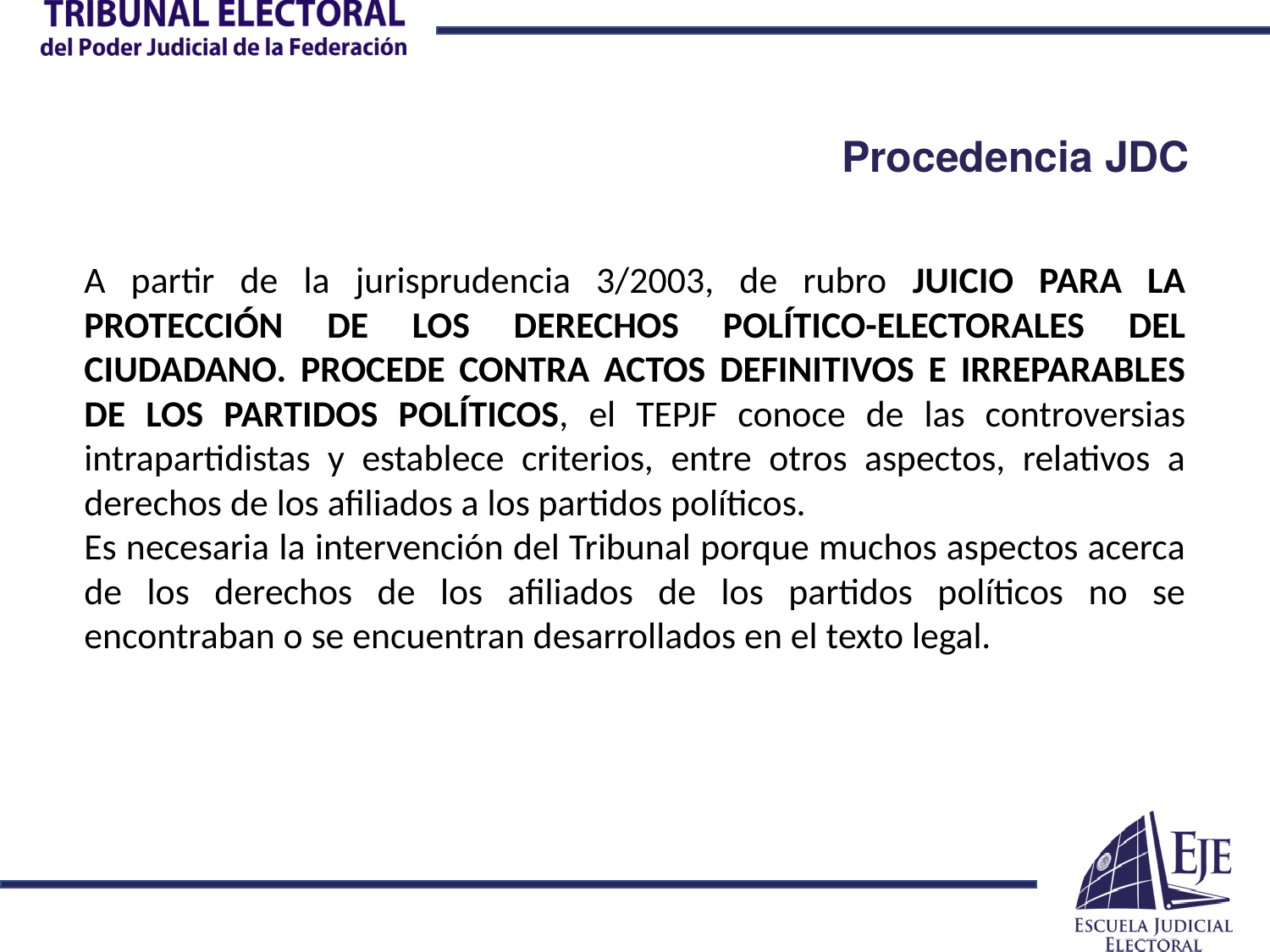

Procedencia JDC
A partir de la jurisprudencia 3/2003, de rubro JUICIO PARA LA PROTECCIÓN DE LOS DERECHOS POLÍTICO-ELECTORALES DEL CIUDADANO. PROCEDE CONTRA ACTOS DEFINITIVOS E IRREPARABLES DE LOS PARTIDOS POLÍTICOS, el TEPJF conoce de las controversias intrapartidistas y establece criterios, entre otros aspectos, relativos a derechos de los afiliados a los partidos políticos.
Es necesaria la intervención del Tribunal porque muchos aspectos acerca de los derechos de los afiliados de los partidos políticos no se encontraban o se encuentran desarrollados en el texto legal.